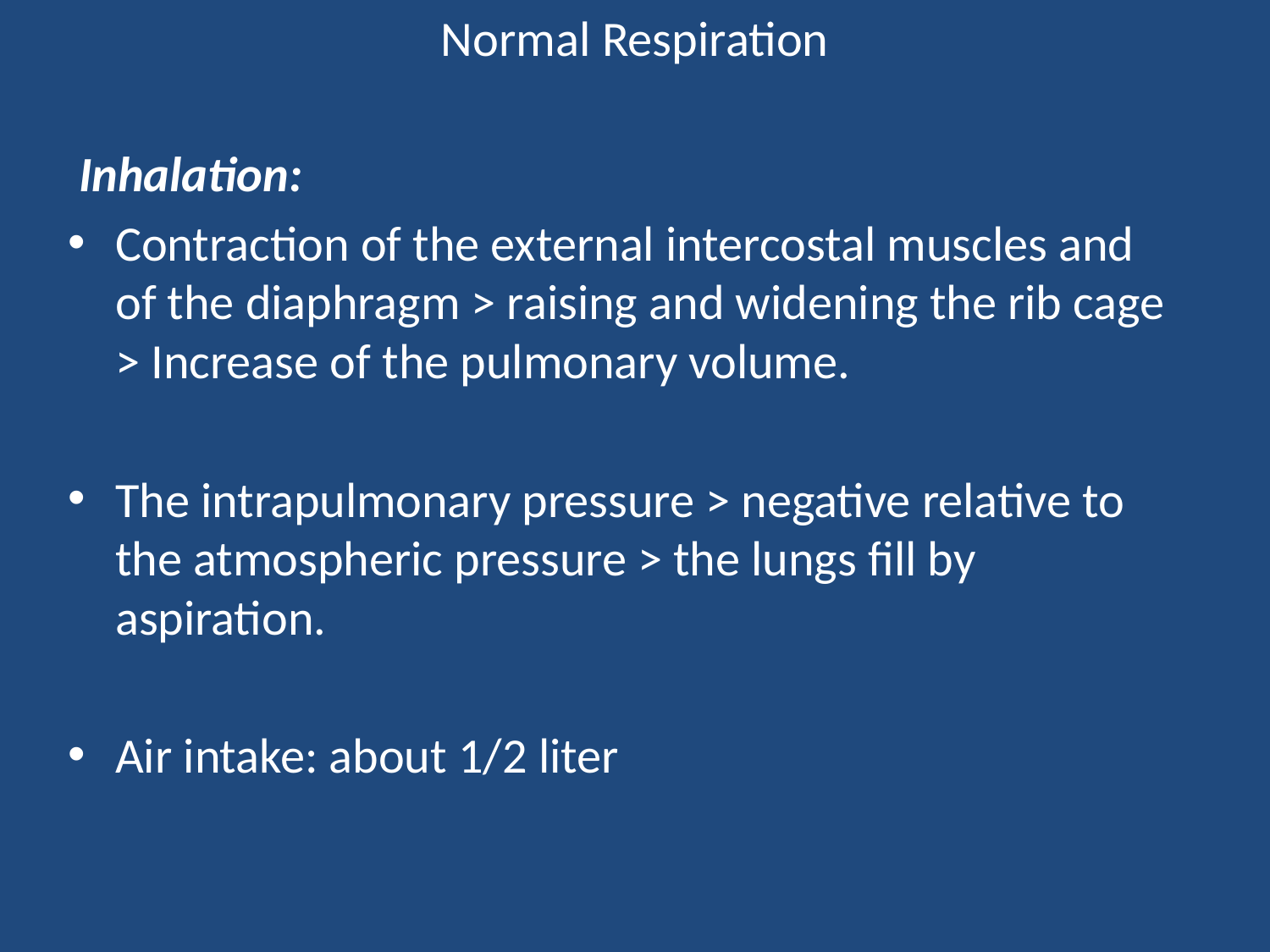

# Normal Respiration
 Inhalation:
Contraction of the external intercostal muscles and of the diaphragm > raising and widening the rib cage > Increase of the pulmonary volume.

The intrapulmonary pressure > negative relative to the atmospheric pressure > the lungs fill by aspiration.

Air intake: about 1/2 liter